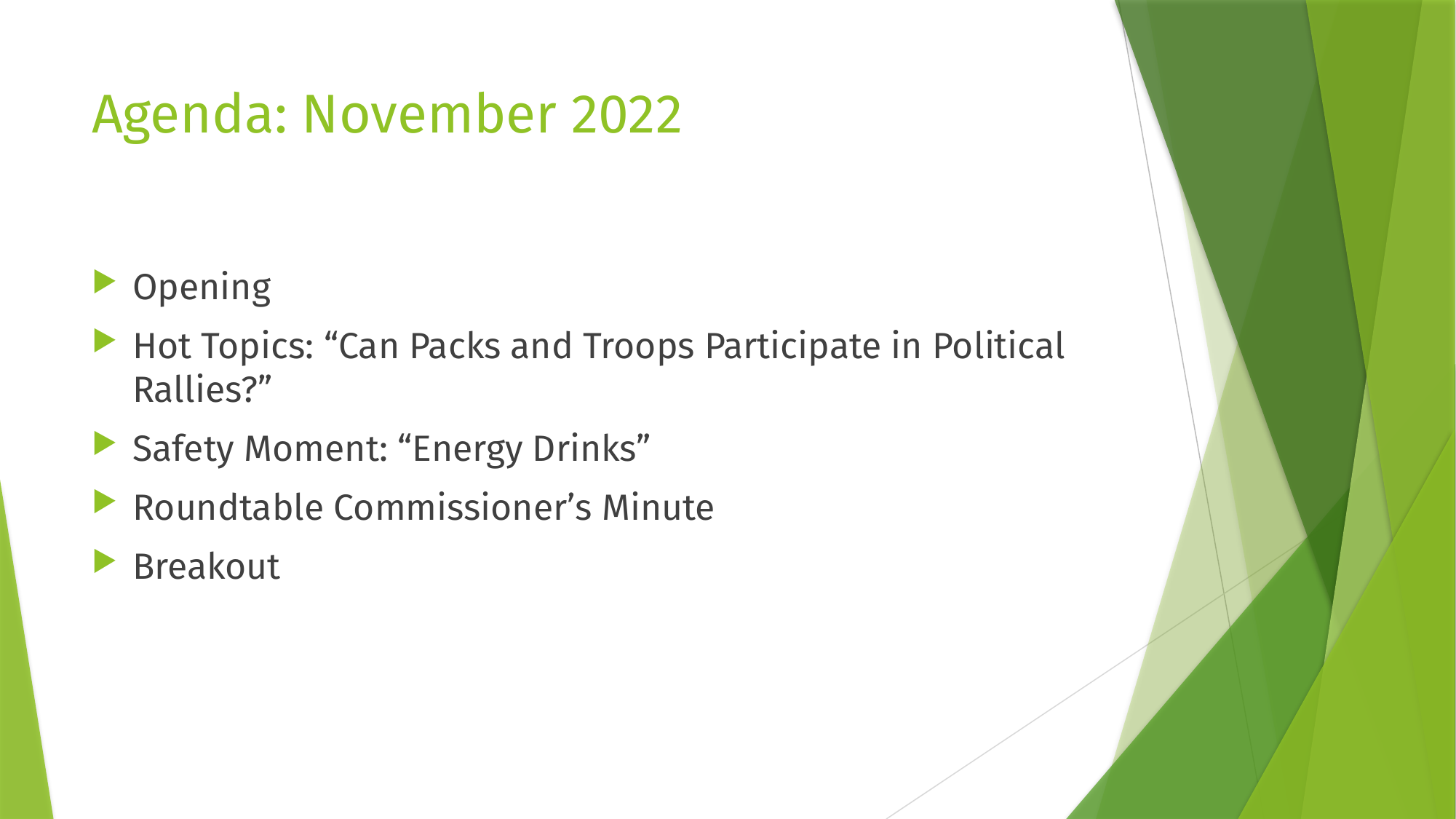

# Agenda: November 2022
Opening
Hot Topics: “Can Packs and Troops Participate in Political Rallies?”
Safety Moment: “Energy Drinks”
Roundtable Commissioner’s Minute
Breakout